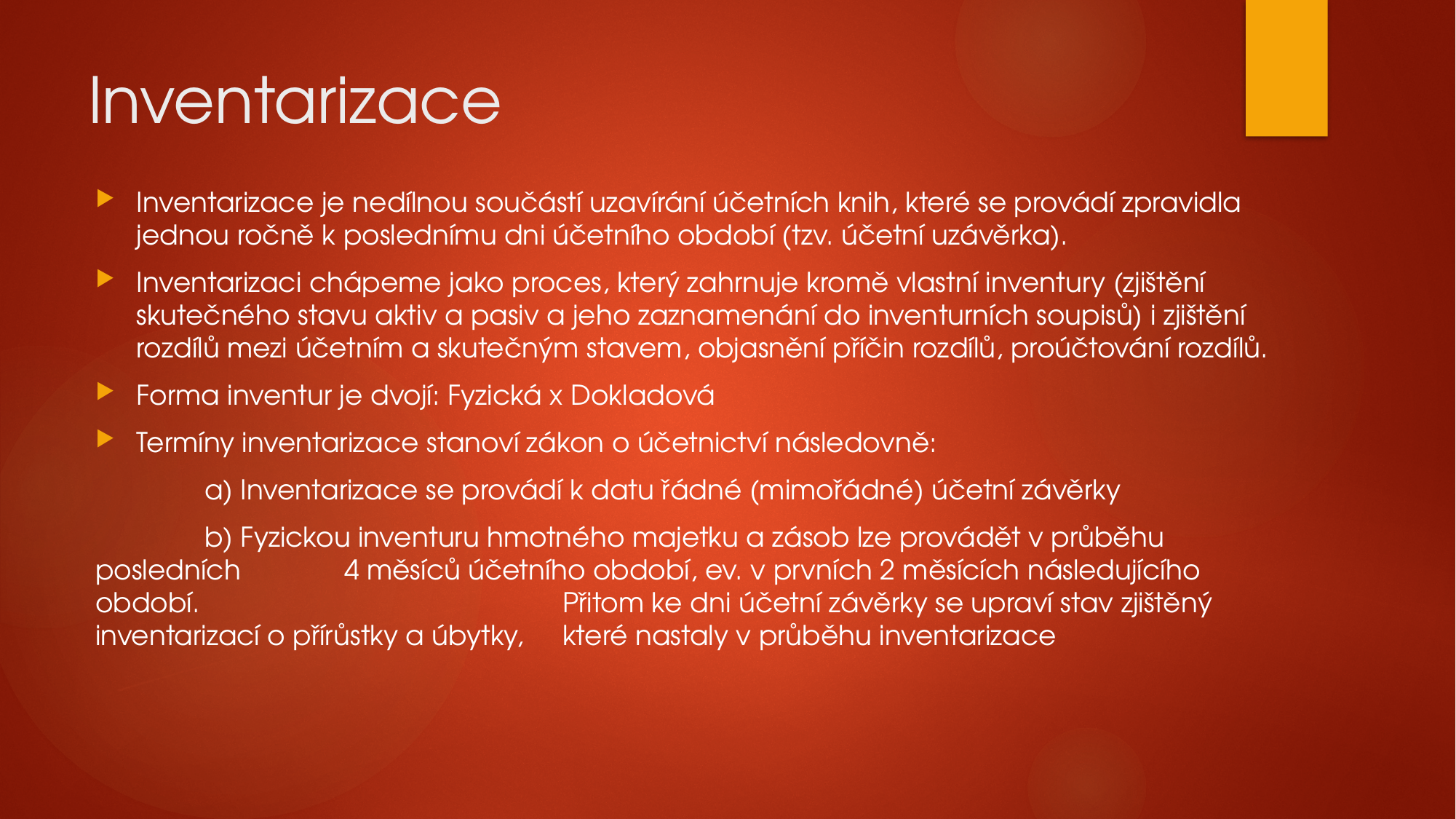

# Inventarizace
Inventarizace je nedílnou součástí uzavírání účetních knih, které se provádí zpravidla jednou ročně k poslednímu dni účetního období (tzv. účetní uzávěrka).
Inventarizaci chápeme jako proces, který zahrnuje kromě vlastní inventury (zjištění skutečného stavu aktiv a pasiv a jeho zaznamenání do inventurních soupisů) i zjištění rozdílů mezi účetním a skutečným stavem, objasnění příčin rozdílů, proúčtování rozdílů.
Forma inventur je dvojí: Fyzická x Dokladová
Termíny inventarizace stanoví zákon o účetnictví následovně:
	a) Inventarizace se provádí k datu řádné (mimořádné) účetní závěrky
	b) Fyzickou inventuru hmotného majetku a zásob lze provádět v průběhu posledních 	    4 měsíců účetního období, ev. v prvních 2 měsících následujícího období. 	    	    	    Přitom ke dni účetní závěrky se upraví stav zjištěný inventarizací o přírůstky a úbytky, 	    které nastaly v průběhu inventarizace